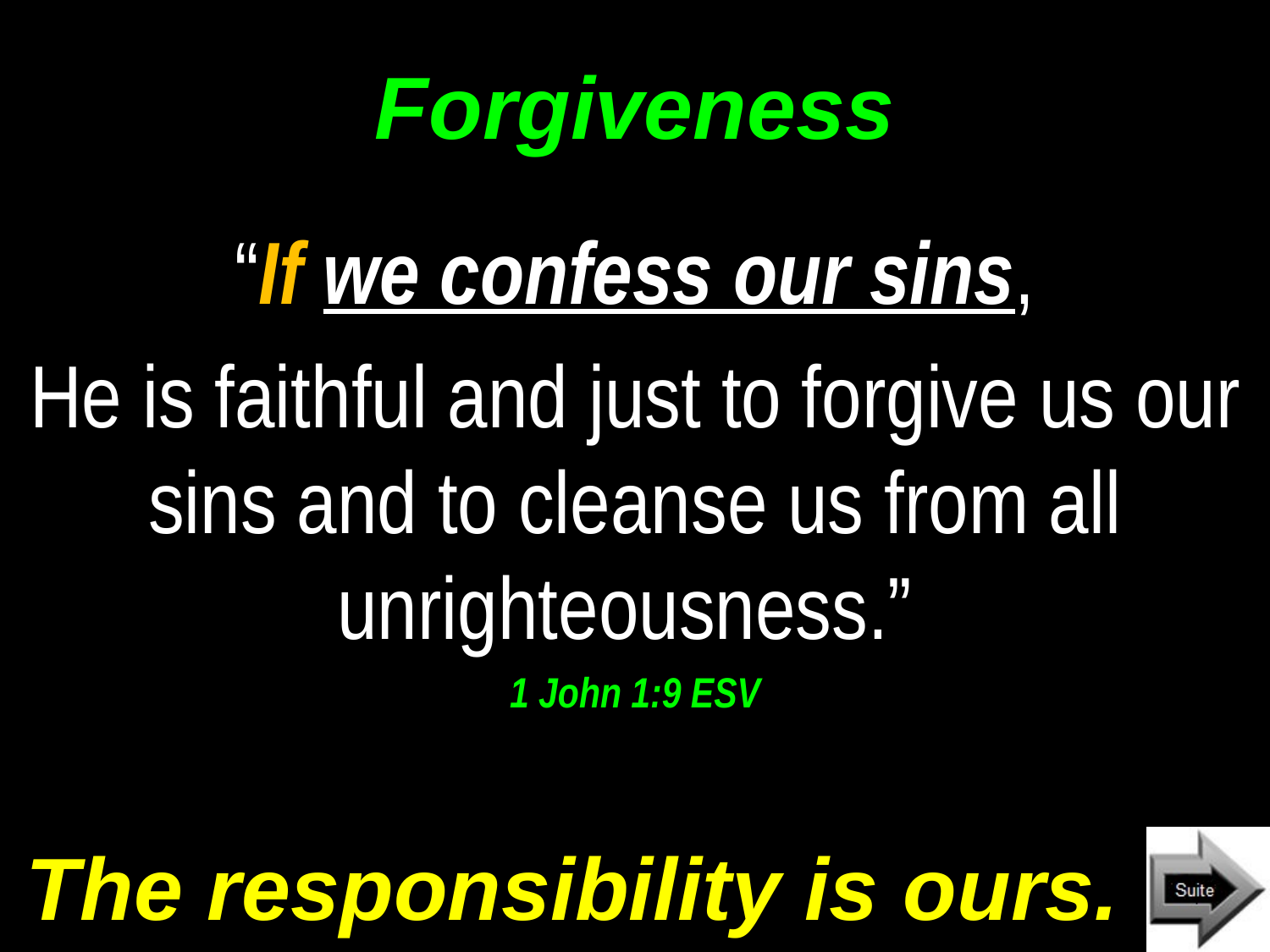

# Forgiveness
“If we confess our sins,
He is faithful and just to forgive us our sins and to cleanse us from all unrighteousness.”
1 John 1:9 ESV

The responsibility is ours.